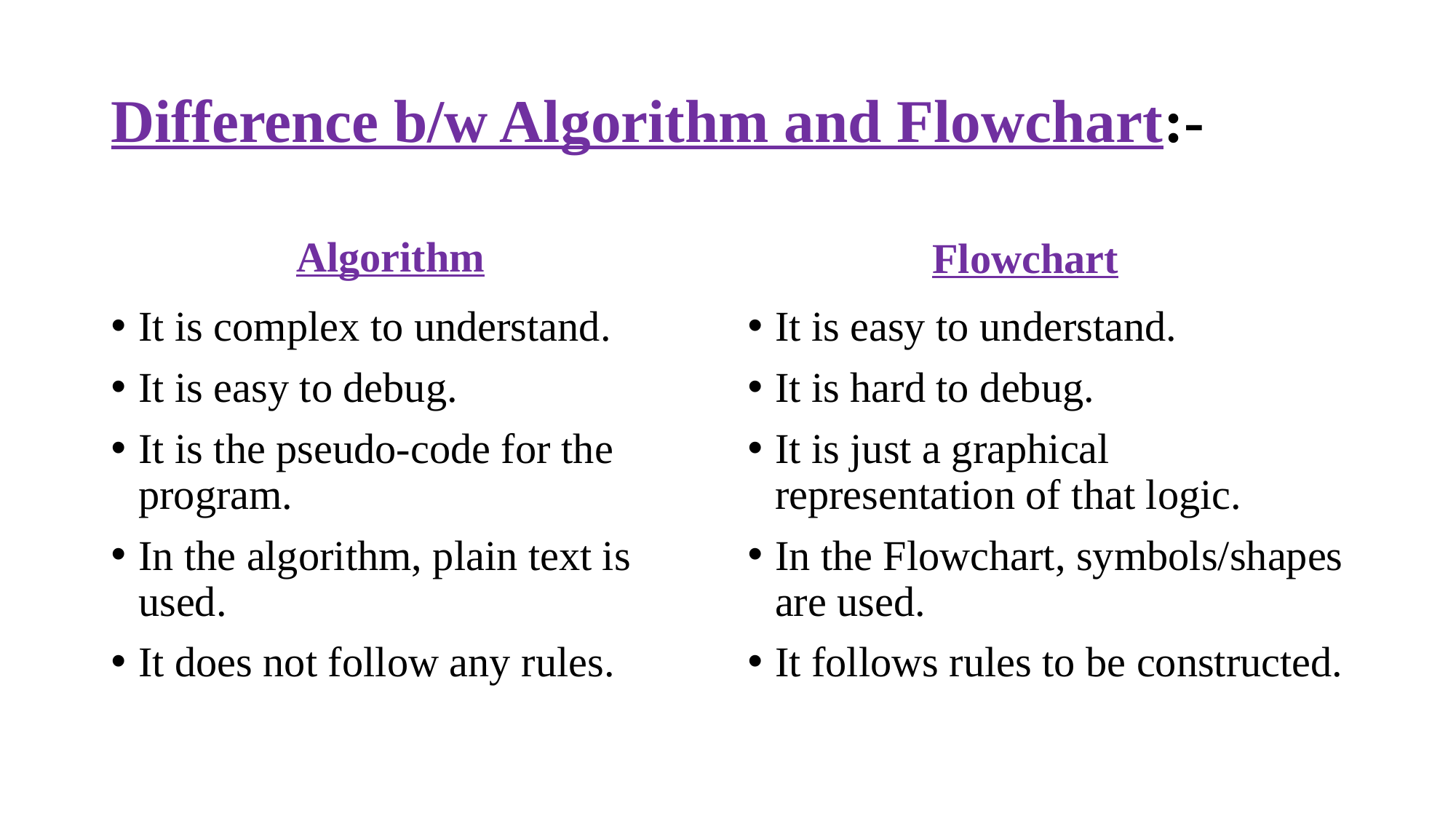

# Difference b/w Algorithm and Flowchart:-
Algorithm
Flowchart
It is complex to understand.
It is easy to debug.
It is the pseudo-code for the program.
In the algorithm, plain text is used.
It does not follow any rules.

It is easy to understand.
It is hard to debug.
It is just a graphical representation of that logic.
In the Flowchart, symbols/shapes are used.
It follows rules to be constructed.